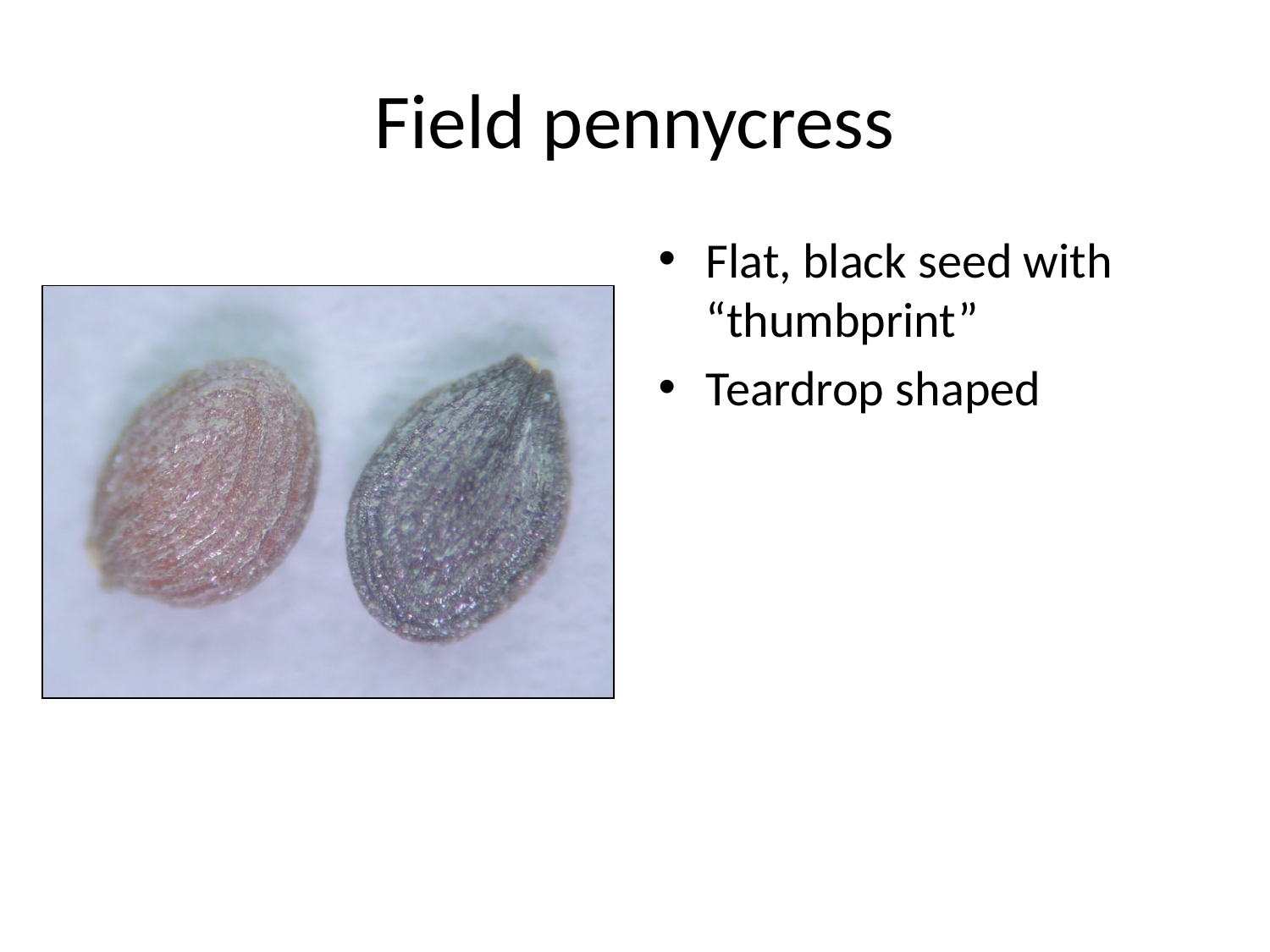

# Field pennycress
Flat, black seed with “thumbprint”
Teardrop shaped